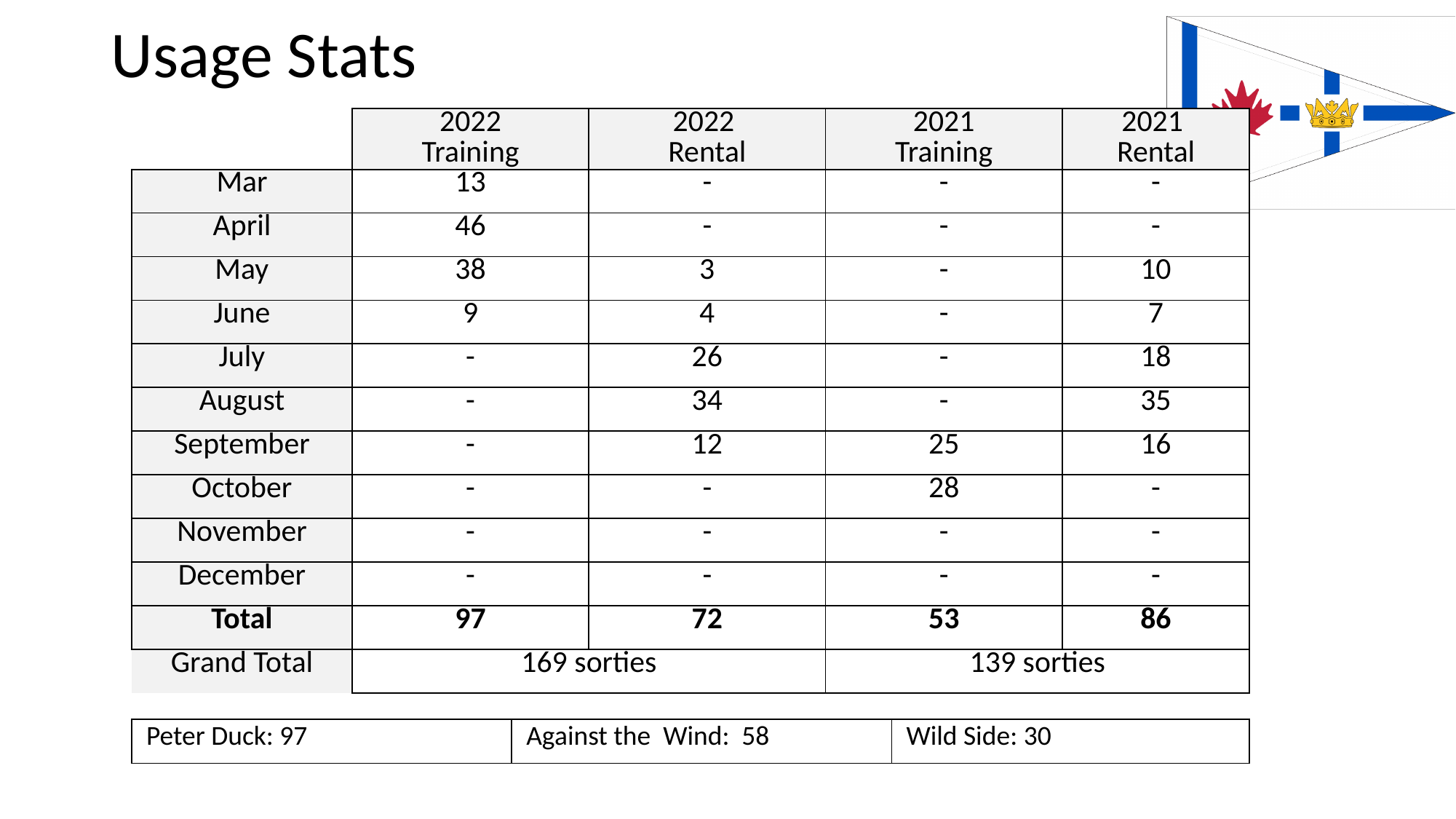

# Usage Stats
|  | 2022 Training | 2022 Rental | 2021 Training | 2021 Rental |
| --- | --- | --- | --- | --- |
| Mar | 13 | - | - | - |
| April | 46 | - | - | - |
| May | 38 | 3 | - | 10 |
| June | 9 | 4 | - | 7 |
| July | - | 26 | - | 18 |
| August | - | 34 | - | 35 |
| September | - | 12 | 25 | 16 |
| October | - | - | 28 | - |
| November | - | - | - | - |
| December | - | - | - | - |
| Total | 97 | 72 | 53 | 86 |
| Grand Total | 169 sorties | 169 sorties | 139 sorties | 139 sorties |
| Peter Duck: 97 | Against the Wind: 58 | Wild Side: 30 |
| --- | --- | --- |